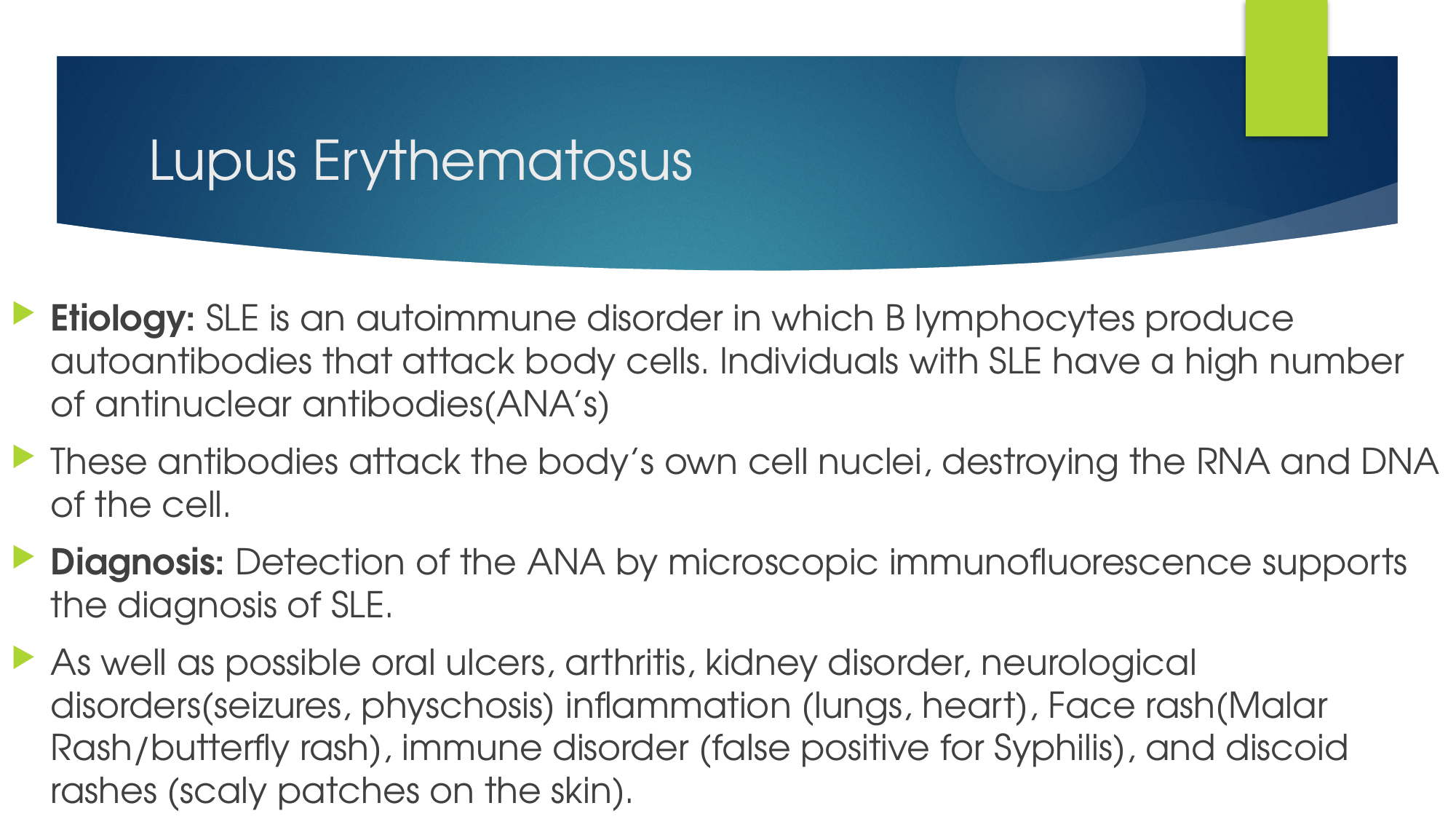

# Lupus Erythematosus
Etiology: SLE is an autoimmune disorder in which B lymphocytes produce autoantibodies that attack body cells. Individuals with SLE have a high number of antinuclear antibodies(ANA’s)
These antibodies attack the body’s own cell nuclei, destroying the RNA and DNA of the cell.
Diagnosis: Detection of the ANA by microscopic immunofluorescence supports the diagnosis of SLE.
As well as possible oral ulcers, arthritis, kidney disorder, neurological disorders(seizures, physchosis) inflammation (lungs, heart), Face rash(Malar Rash/butterfly rash), immune disorder (false positive for Syphilis), and discoid rashes (scaly patches on the skin).